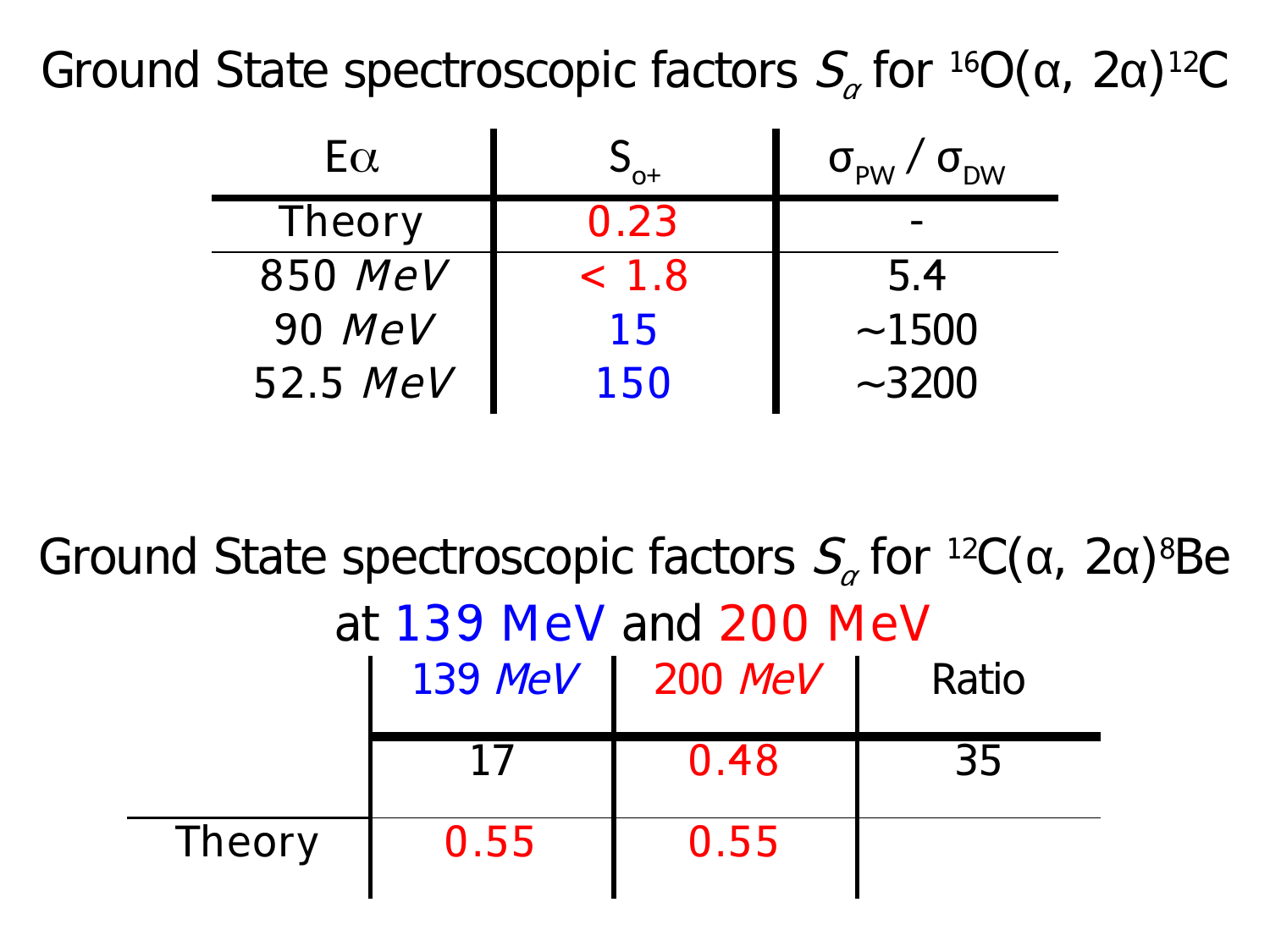

Ground State spectroscopic factors Sα for 16O(α, 2α)12C
| Eα | So+ | σPW / σDW |
| --- | --- | --- |
| Theory | 0.23 | - |
| 850 MeV | < 1.8 | 5.4 |
| 90 MeV | 15 | ~1500 |
| 52.5 MeV | 150 | ~3200 |
Ground State spectroscopic factors Sα for 12C(α, 2α)8Be
at 139 MeV and 200 MeV
|  | MeV | 200 MeV | Ratio |
| --- | --- | --- | --- |
|  | 17 | 0.48 | 35 |
| Theory | 0.55 | 0.55 |  |